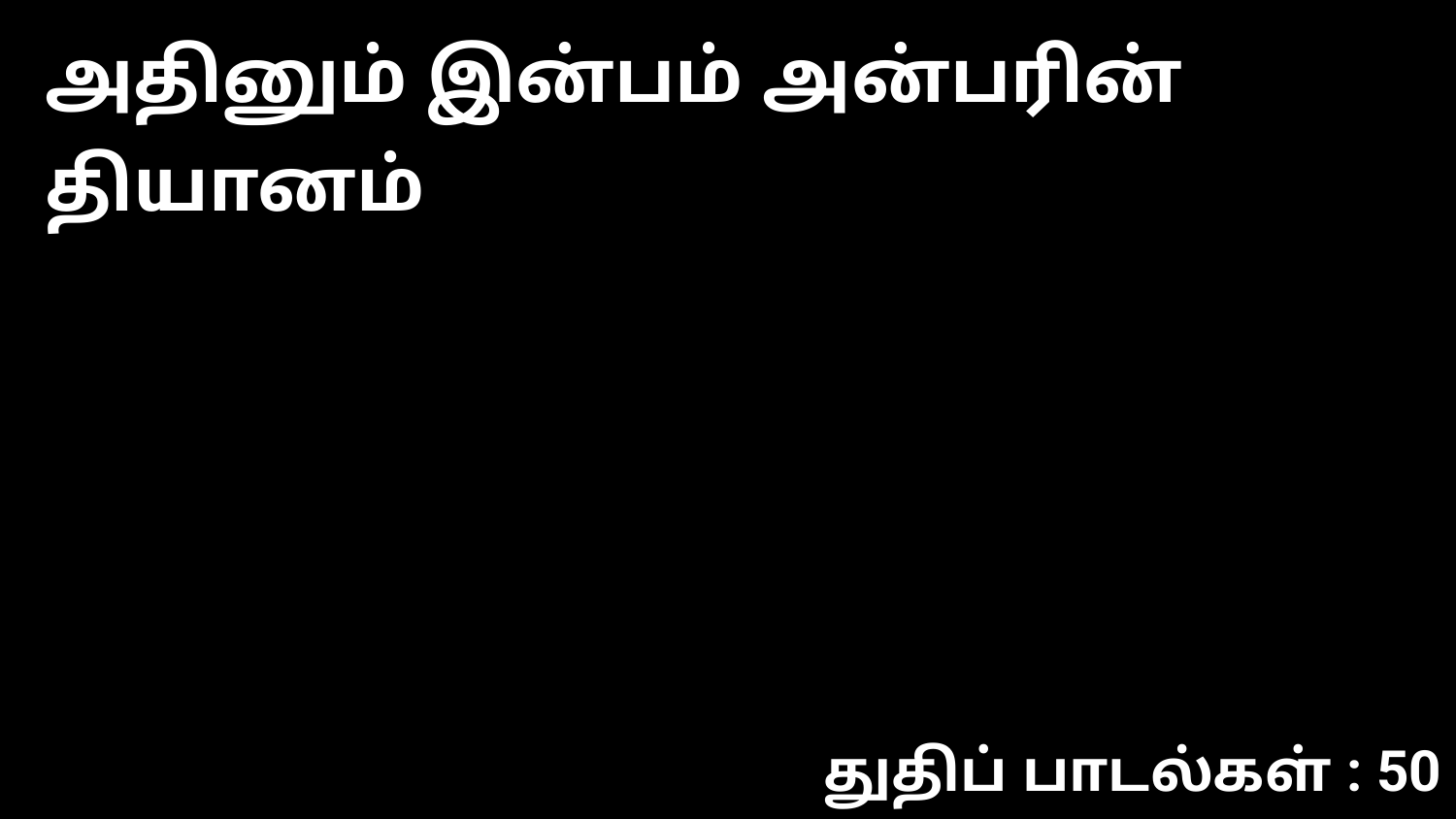

அதினும் இன்பம் அன்பரின் தியானம்
துதிப் பாடல்கள் : 50